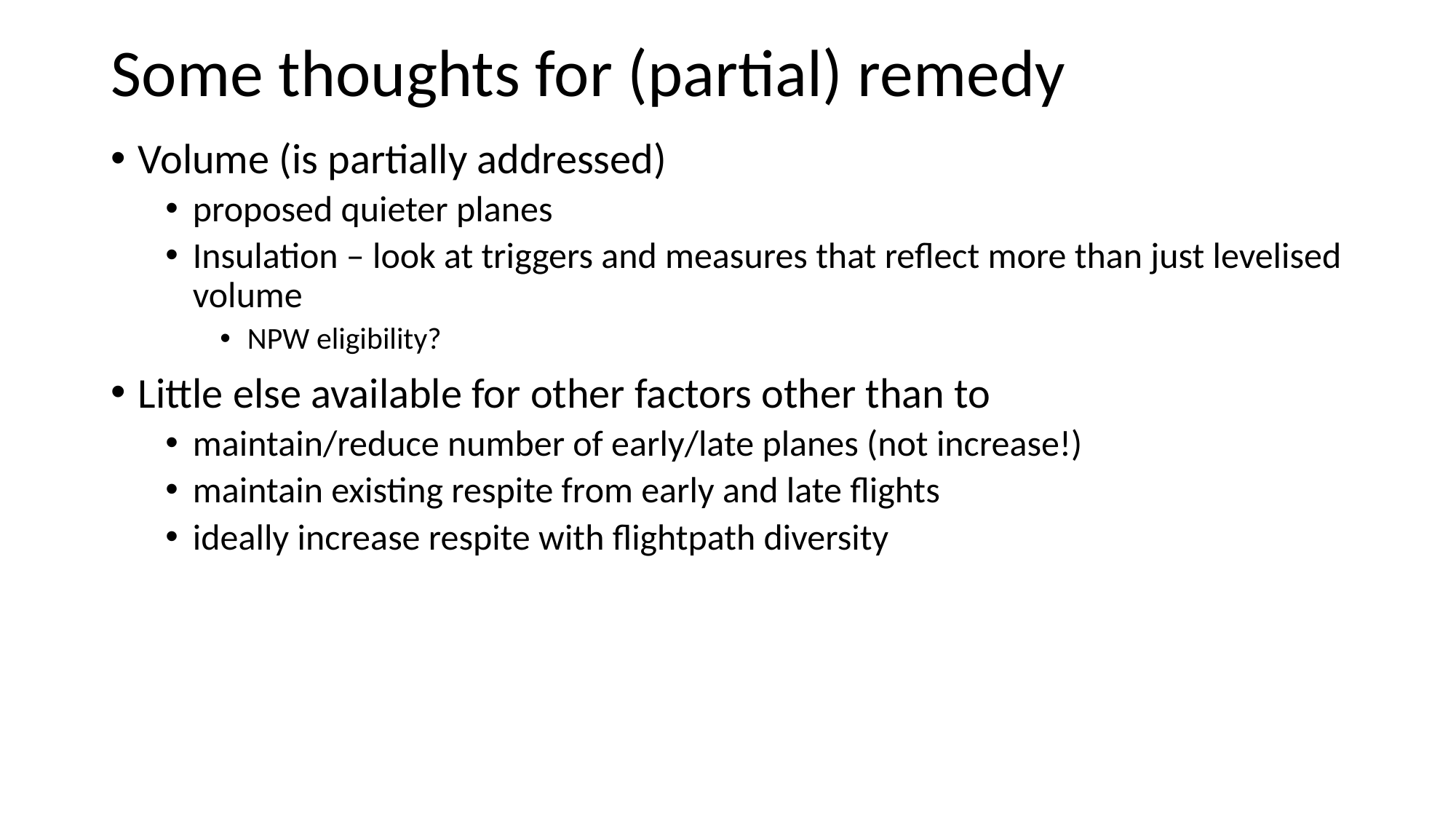

# Some thoughts for (partial) remedy
Volume (is partially addressed)
proposed quieter planes
Insulation – look at triggers and measures that reflect more than just levelised volume
NPW eligibility?
Little else available for other factors other than to
maintain/reduce number of early/late planes (not increase!)
maintain existing respite from early and late flights
ideally increase respite with flightpath diversity